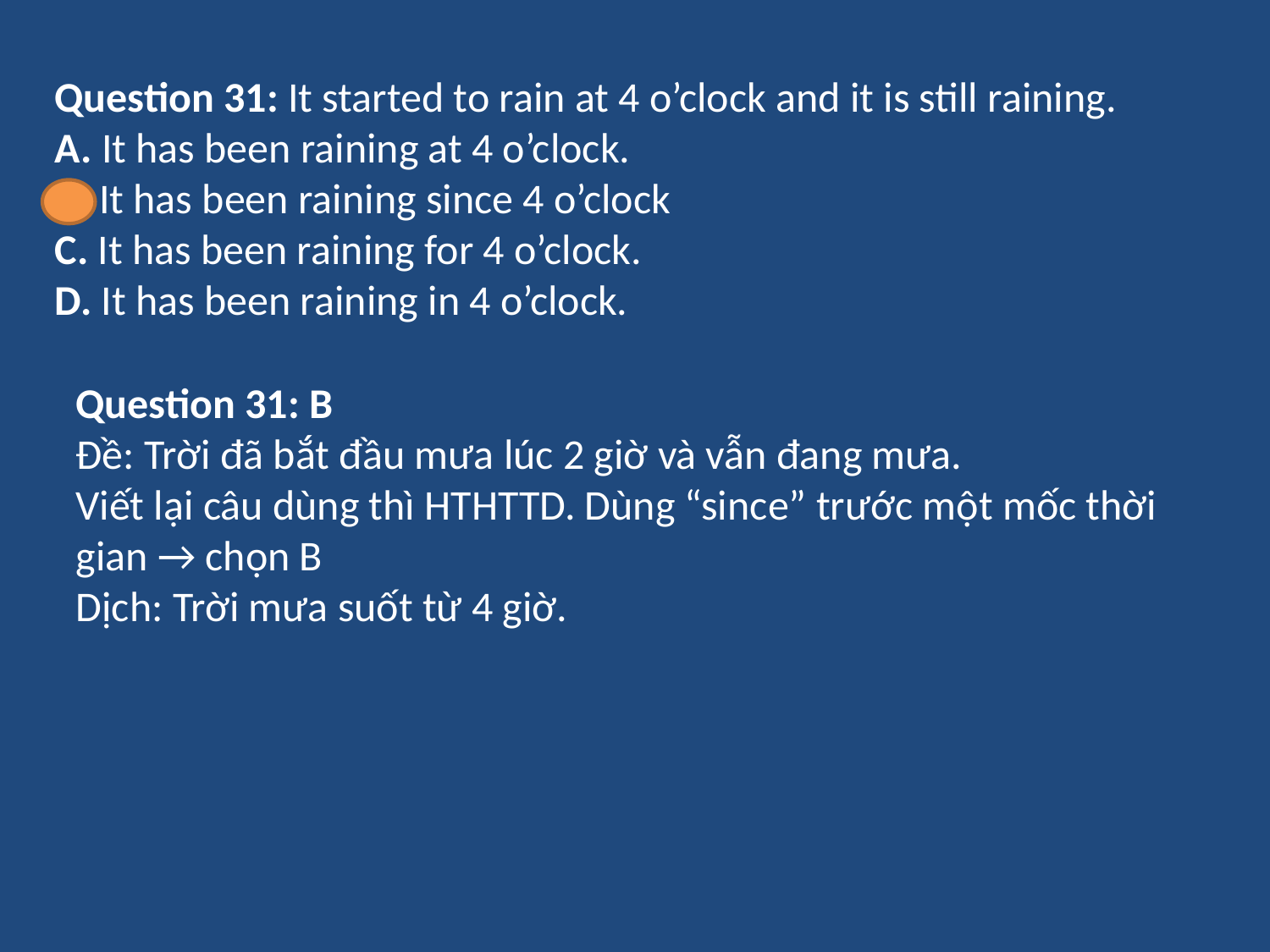

Question 31: It started to rain at 4 o’clock and it is still raining.
A. It has been raining at 4 o’clock.
B. It has been raining since 4 o’clock
C. It has been raining for 4 o’clock.
D. It has been raining in 4 o’clock.

Question 31: B
Đề: Trời đã bắt đầu mưa lúc 2 giờ và vẫn đang mưa.
Viết lại câu dùng thì HTHTTD. Dùng “since” trước một mốc thời gian → chọn B
Dịch: Trời mưa suốt từ 4 giờ.